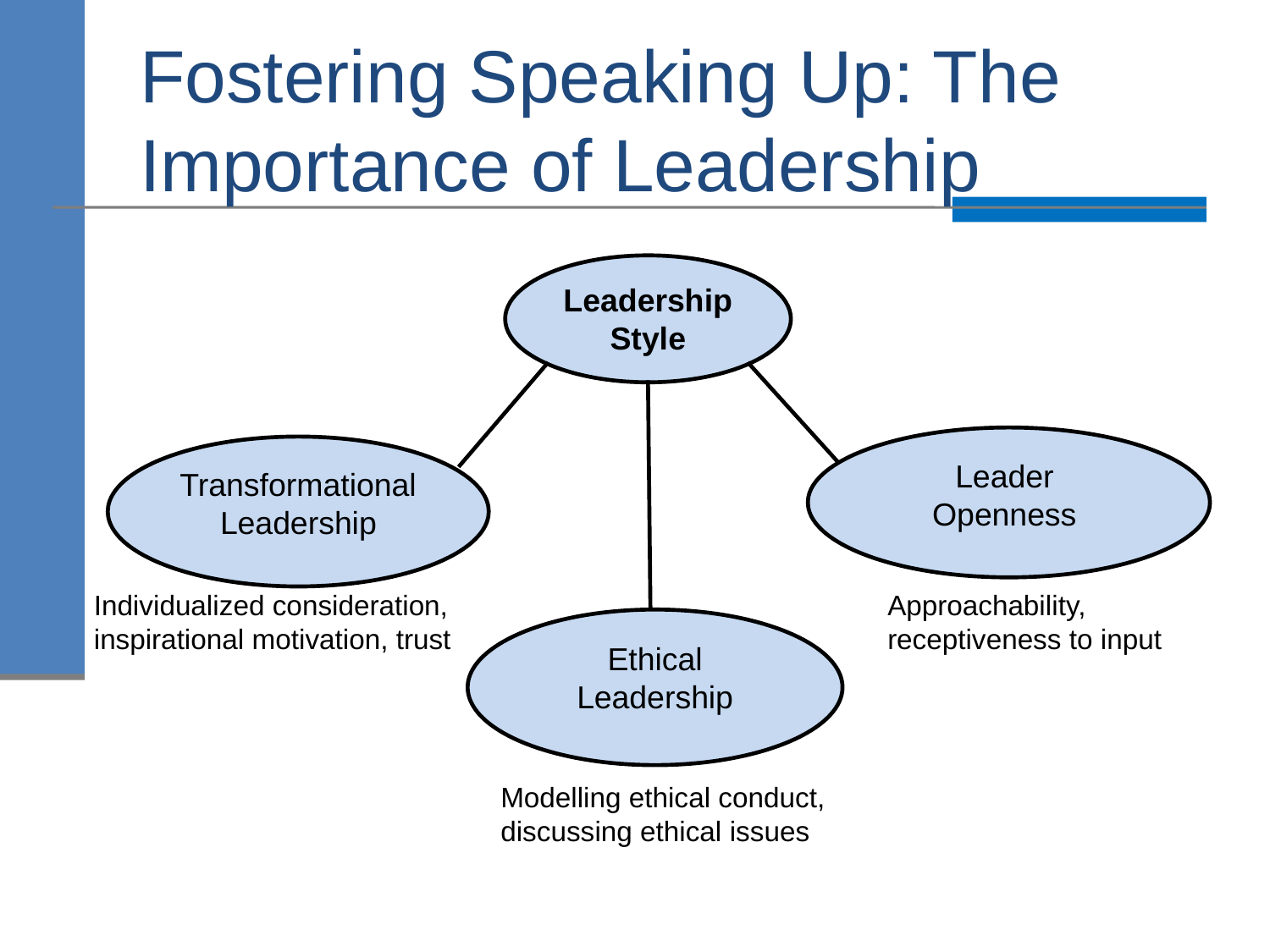

# Fostering Speaking Up: The Importance of Leadership
Leadership Style
Leader
Openness
Transformational Leadership
Individualized consideration, inspirational motivation, trust
Approachability, receptiveness to input
Ethical Leadership
Modelling ethical conduct, discussing ethical issues